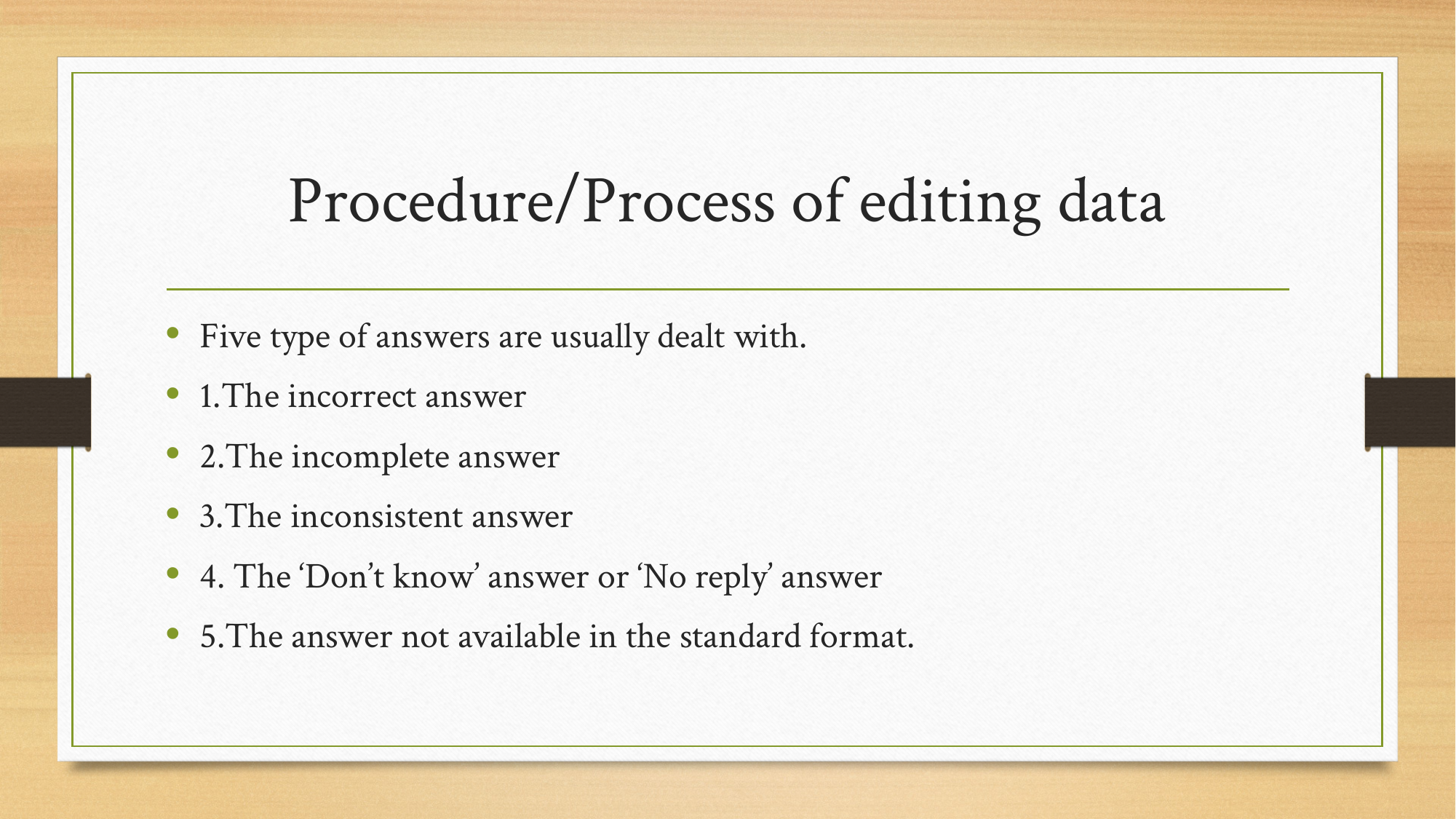

# Procedure/Process of editing data
Five type of answers are usually dealt with.
1.The incorrect answer
2.The incomplete answer
3.The inconsistent answer
4. The ‘Don’t know’ answer or ‘No reply’ answer
5.The answer not available in the standard format.